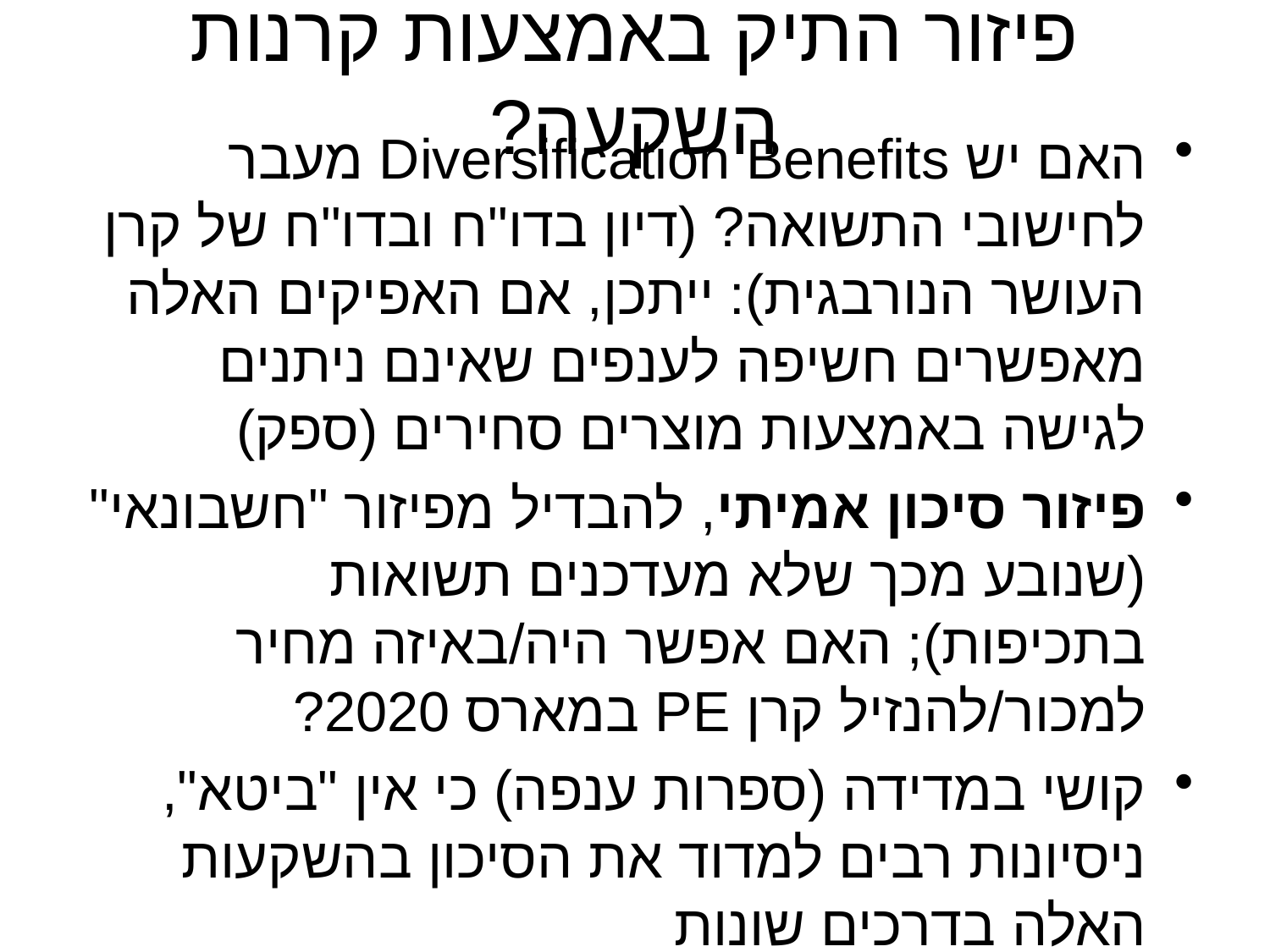

# פיזור התיק באמצעות קרנות השקעה?
האם יש Diversification Benefits מעבר לחישובי התשואה? (דיון בדו"ח ובדו"ח של קרן העושר הנורבגית): ייתכן, אם האפיקים האלה מאפשרים חשיפה לענפים שאינם ניתנים לגישה באמצעות מוצרים סחירים (ספק)
פיזור סיכון אמיתי, להבדיל מפיזור "חשבונאי" (שנובע מכך שלא מעדכנים תשואות בתכיפות); האם אפשר היה/באיזה מחיר למכור/להנזיל קרן PE במארס 2020?
קושי במדידה (ספרות ענפה) כי אין "ביטא", ניסיונות רבים למדוד את הסיכון בהשקעות האלה בדרכים שונות